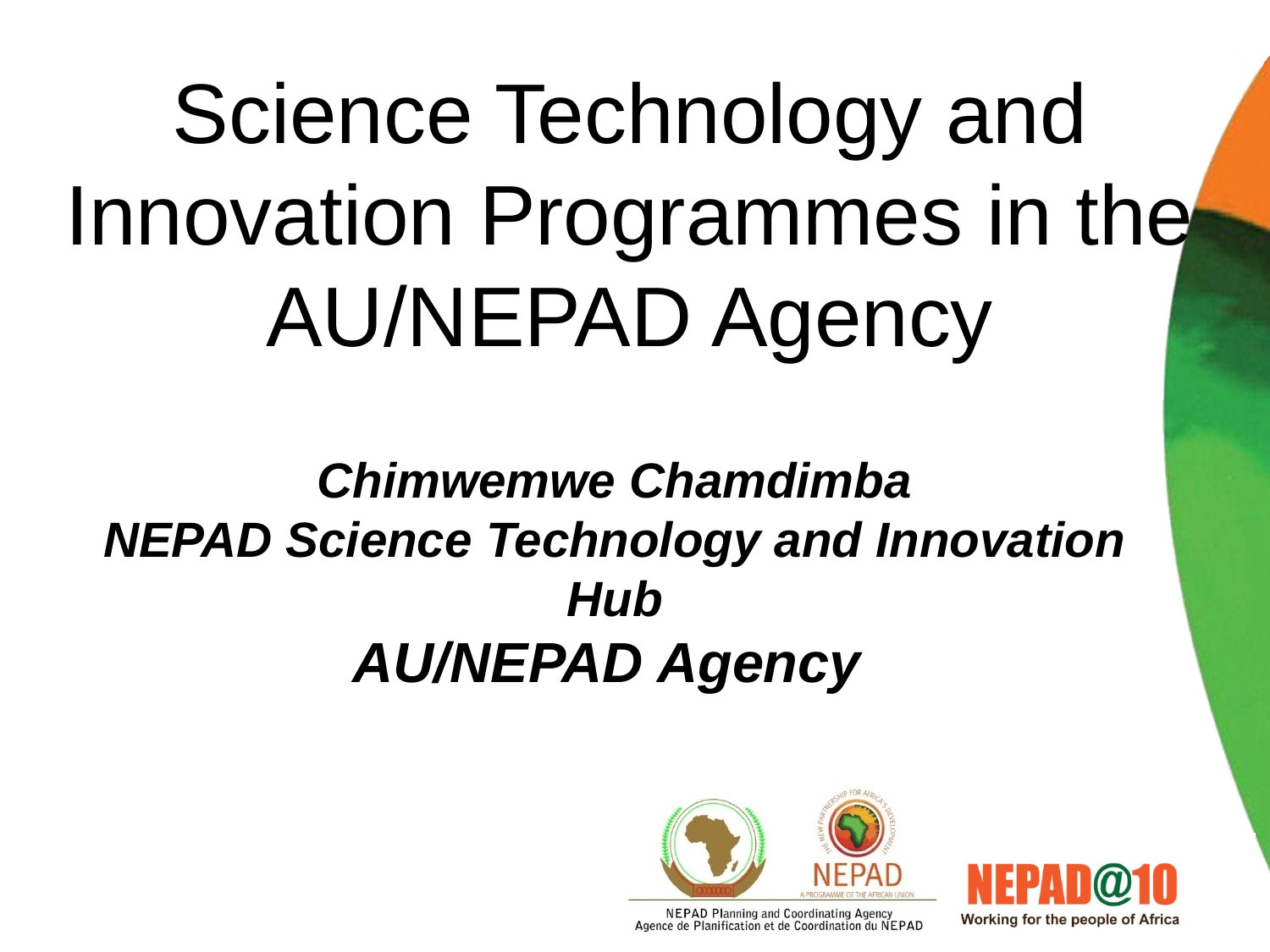

# Science Technology and Innovation Programmes in the AU/NEPAD Agency
Chimwemwe Chamdimba
NEPAD Science Technology and Innovation Hub
AU/NEPAD Agency